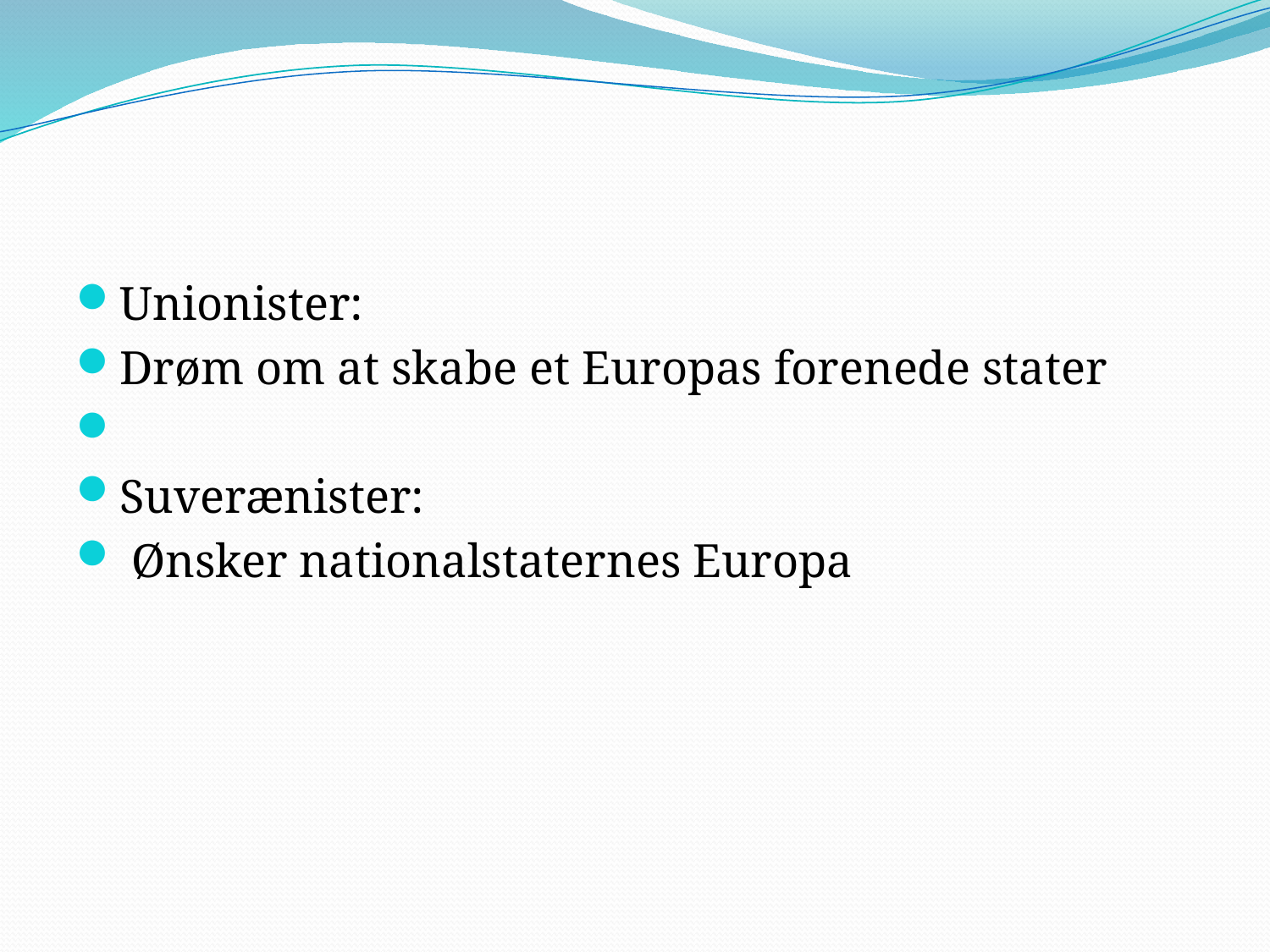

#
Unionister:
Drøm om at skabe et Europas forenede stater

Suverænister:
 Ønsker nationalstaternes Europa